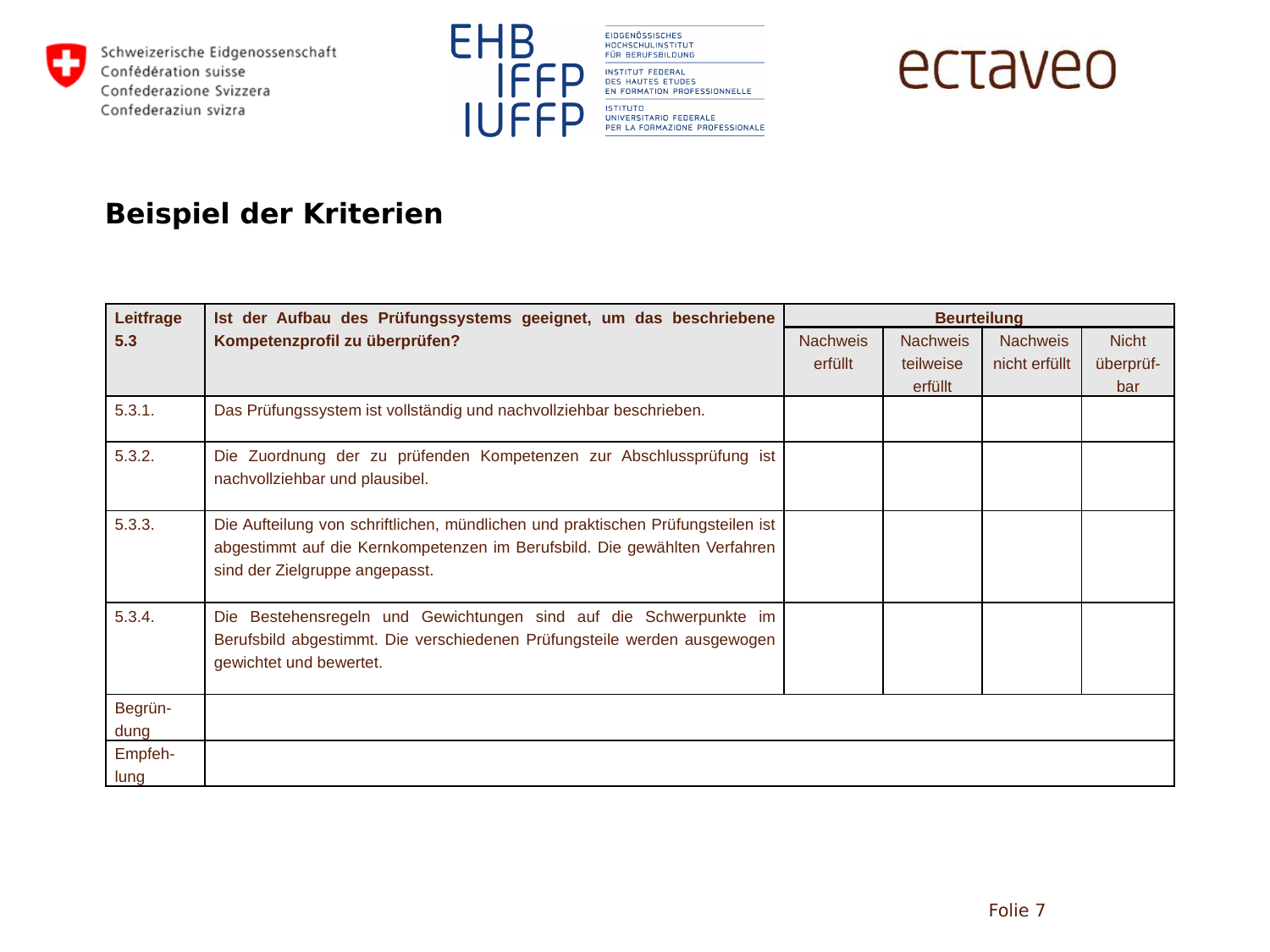

# Beispiel der Kriterien
| Leitfrage 5.3 | Ist der Aufbau des Prüfungssystems geeignet, um das beschriebene Kompetenzprofil zu überprüfen? | Beurteilung |  |  |  |
| --- | --- | --- | --- | --- | --- |
|  |  | Nachweis erfüllt | Nachweis teilweise erfüllt | Nachweis nicht erfüllt | Nicht überprüf-bar |
| 5.3.1. | Das Prüfungssystem ist vollständig und nachvollziehbar beschrieben. |  |  |  |  |
| 5.3.2. | Die Zuordnung der zu prüfenden Kompetenzen zur Abschlussprüfung ist nachvollziehbar und plausibel. |  |  |  |  |
| 5.3.3. | Die Aufteilung von schriftlichen, mündlichen und praktischen Prüfungsteilen ist abgestimmt auf die Kernkompetenzen im Berufsbild. Die gewählten Verfahren sind der Zielgruppe angepasst. |  |  |  |  |
| 5.3.4. | Die Bestehensregeln und Gewichtungen sind auf die Schwerpunkte im Berufsbild abgestimmt. Die verschiedenen Prüfungsteile werden ausgewogen gewichtet und bewertet. |  |  |  |  |
| Begrün-dung |  |  |  |  |  |
| Empfeh-lung |  |  |  |  |  |
Folie 7